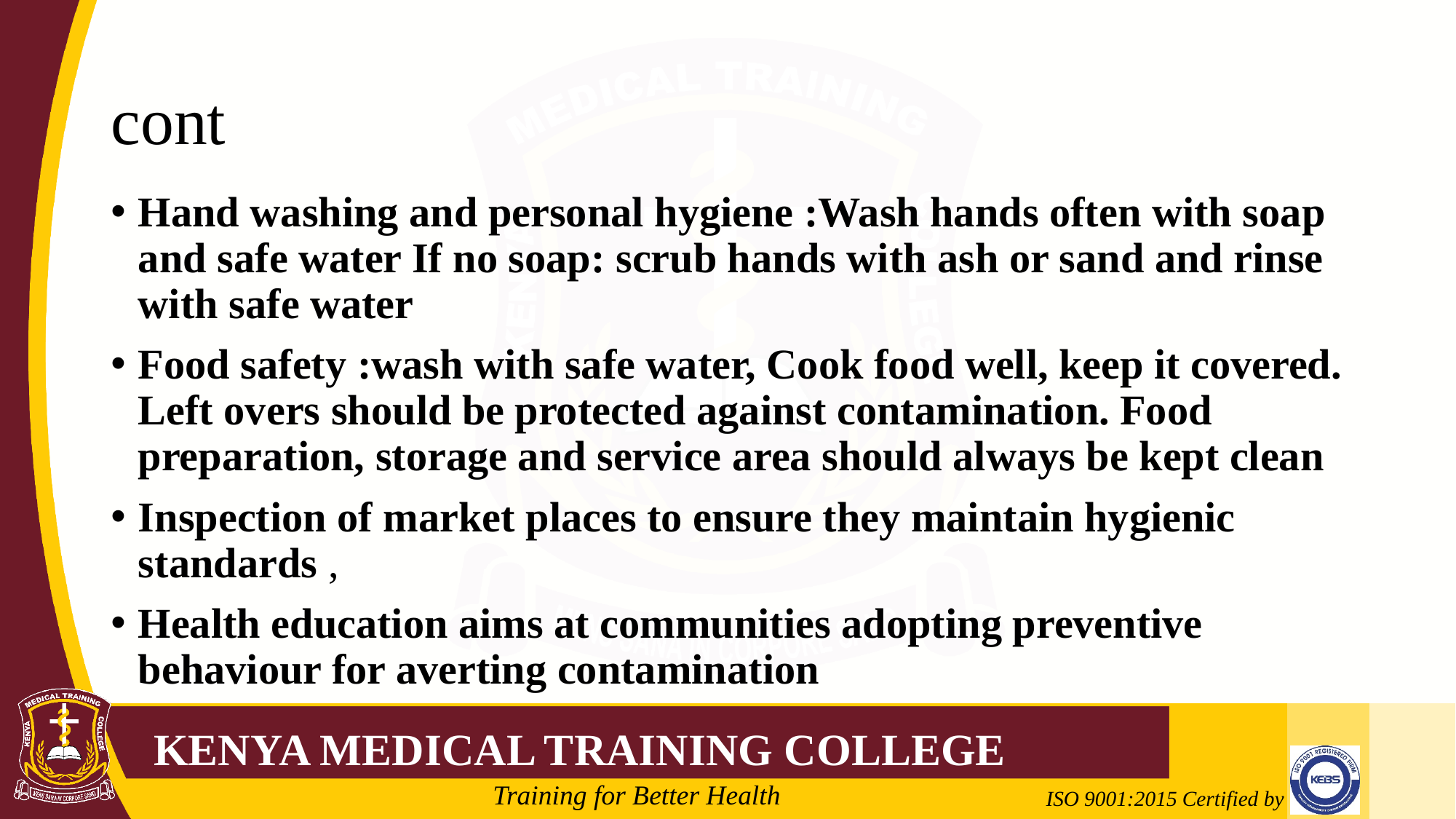

# cont
Hand washing and personal hygiene :Wash hands often with soap and safe water If no soap: scrub hands with ash or sand and rinse with safe water
Food safety :wash with safe water, Cook food well, keep it covered. Left overs should be protected against contamination. Food preparation, storage and service area should always be kept clean
Inspection of market places to ensure they maintain hygienic standards ,
Health education aims at communities adopting preventive behaviour for averting contamination